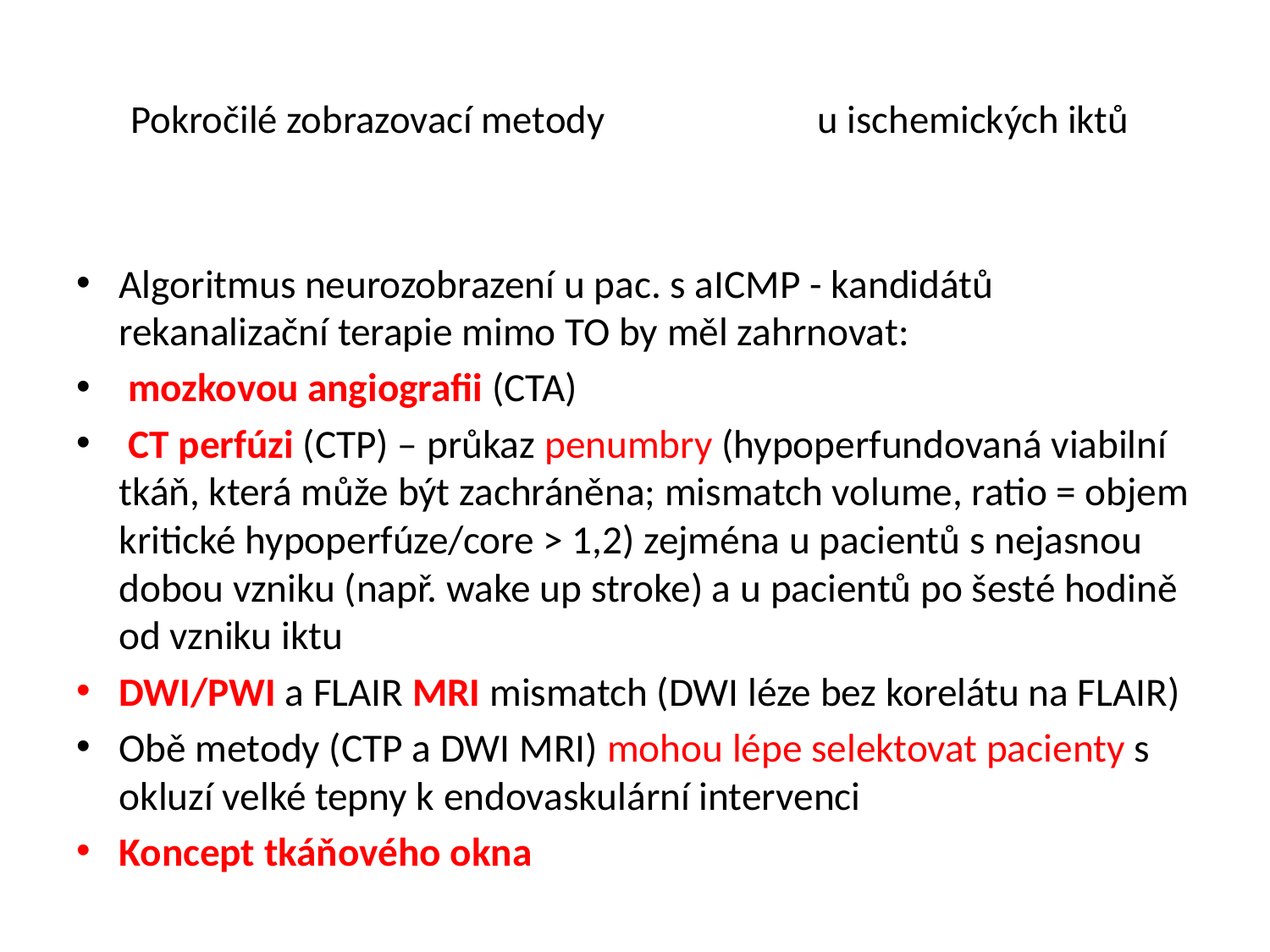

# Pokročilé zobrazovací metody                        u ischemických iktů
Algoritmus neurozobrazení u pac. s aICMP - kandidátů rekanalizační terapie mimo TO by měl zahrnovat:
 mozkovou angiografii (CTA)
 CT perfúzi (CTP) – průkaz penumbry (hypoperfundovaná viabilní tkáň, která může být zachráněna; mismatch volume, ratio = objem kritické hypoperfúze/core > 1,2) zejména u pacientů s nejasnou dobou vzniku (např. wake up stroke) a u pacientů po šesté hodině od vzniku iktu
DWI/PWI a FLAIR MRI mismatch (DWI léze bez korelátu na FLAIR)
Obě metody (CTP a DWI MRI) mohou lépe selektovat pacienty s okluzí velké tepny k endovaskulární intervenci
Koncept tkáňového okna